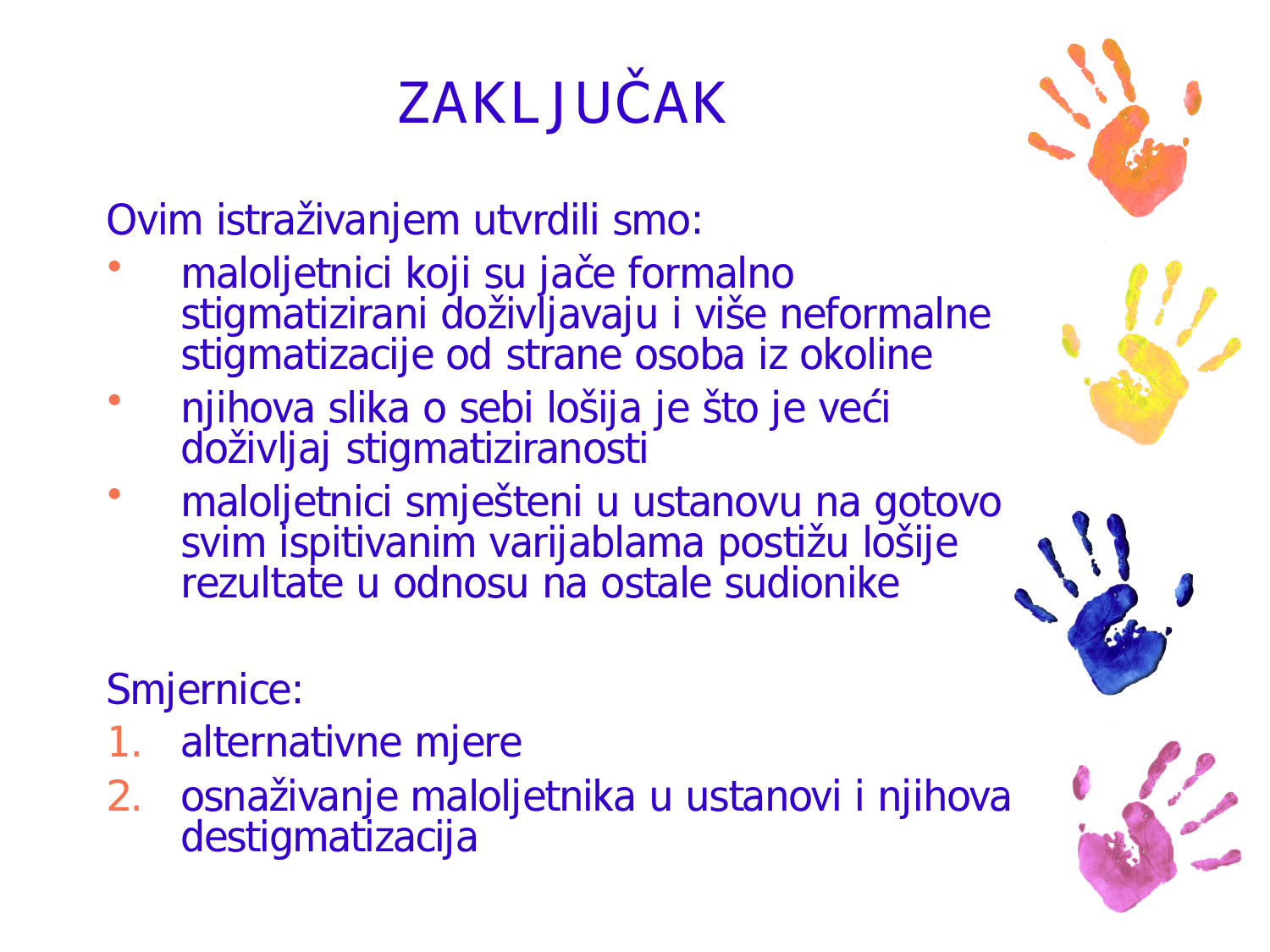

# ZAKLJUČAK
Ovim istraživanjem utvrdili smo:
maloljetnici koji su jače formalno stigmatizirani doživljavaju i više neformalne stigmatizacije od strane osoba iz okoline
njihova slika o sebi lošija je što je veći doživljaj stigmatiziranosti
maloljetnici smješteni u ustanovu na gotovo svim ispitivanim varijablama postižu lošije rezultate u odnosu na ostale sudionike

Smjernice:
alternativne mjere
osnaživanje maloljetnika u ustanovi i njihova destigmatizacija